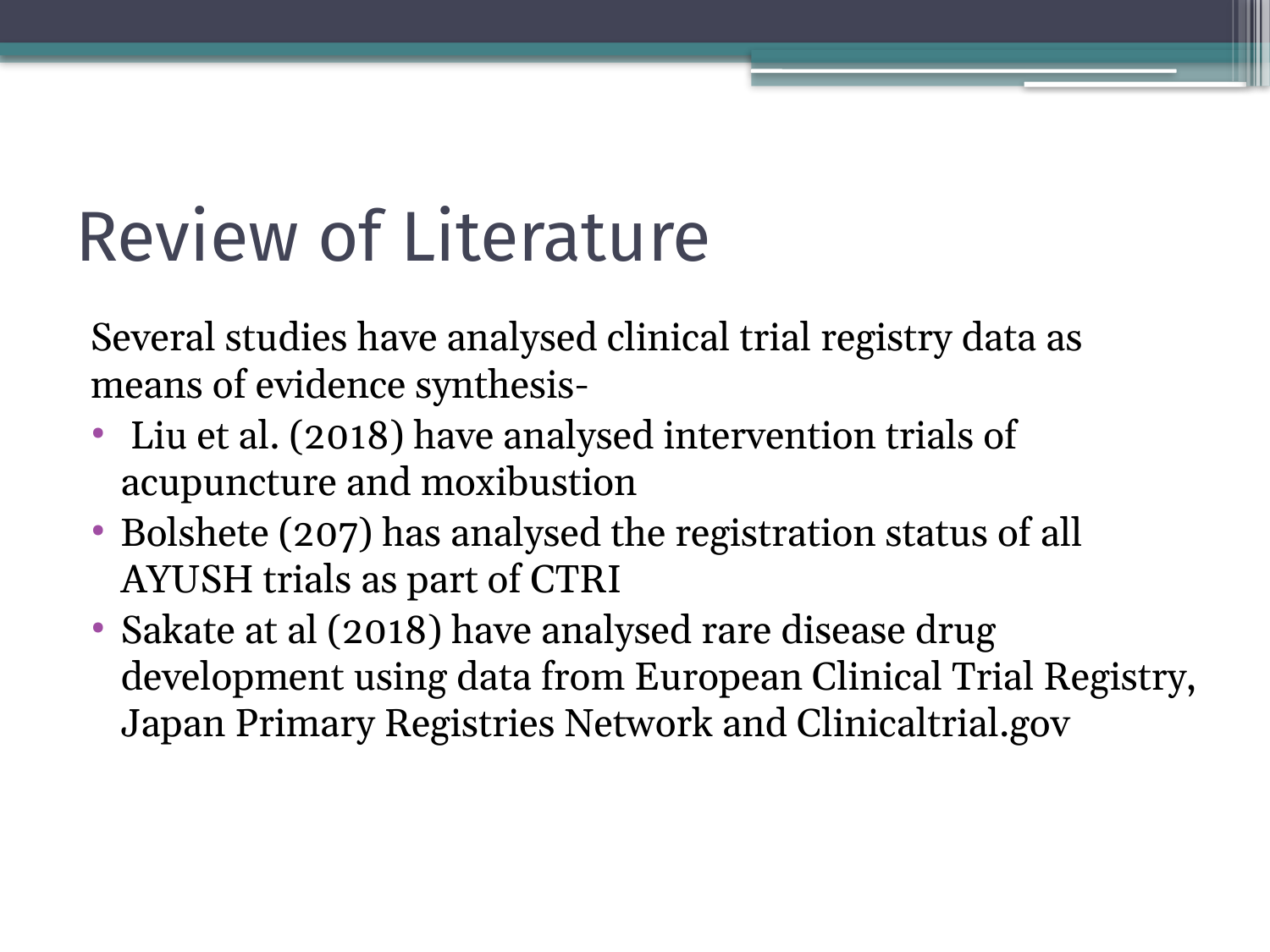

# Review of Literature
Several studies have analysed clinical trial registry data as means of evidence synthesis-
 Liu et al. (2018) have analysed intervention trials of acupuncture and moxibustion
Bolshete (207) has analysed the registration status of all AYUSH trials as part of CTRI
Sakate at al (2018) have analysed rare disease drug development using data from European Clinical Trial Registry, Japan Primary Registries Network and Clinicaltrial.gov